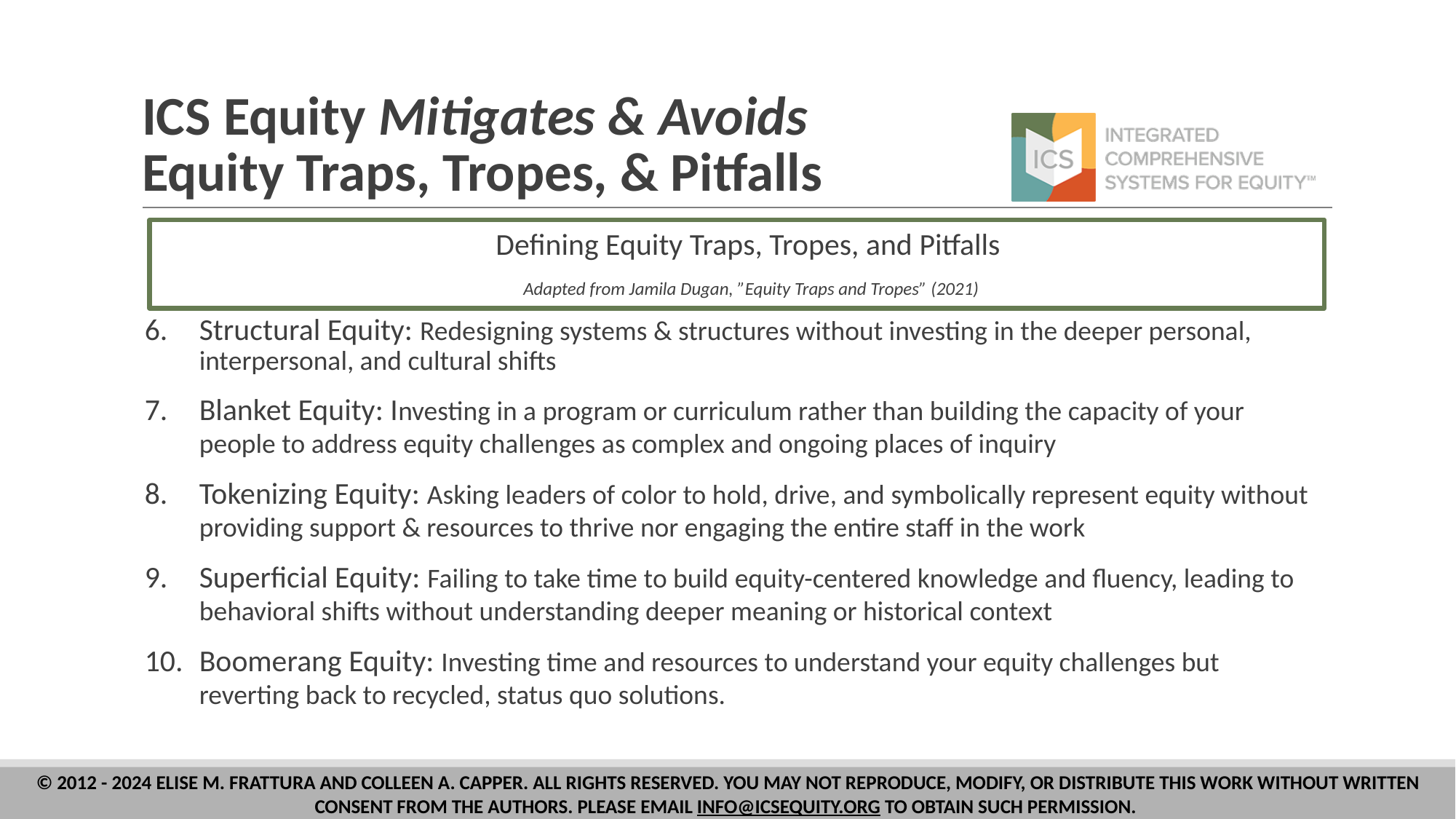

# ICS Equity Mitigates & Avoids Equity Traps, Tropes, & Pitfalls
Defining Equity Traps, Tropes, and Pitfalls
Adapted from Jamila Dugan, ”Equity Traps and Tropes” (2021)
Structural Equity: Redesigning systems & structures without investing in the deeper personal, interpersonal, and cultural shifts
Blanket Equity: Investing in a program or curriculum rather than building the capacity of your people to address equity challenges as complex and ongoing places of inquiry
Tokenizing Equity: Asking leaders of color to hold, drive, and symbolically represent equity without providing support & resources to thrive nor engaging the entire staff in the work
Superficial Equity: Failing to take time to build equity-centered knowledge and fluency, leading to behavioral shifts without understanding deeper meaning or historical context
Boomerang Equity: Investing time and resources to understand your equity challenges but reverting back to recycled, status quo solutions.